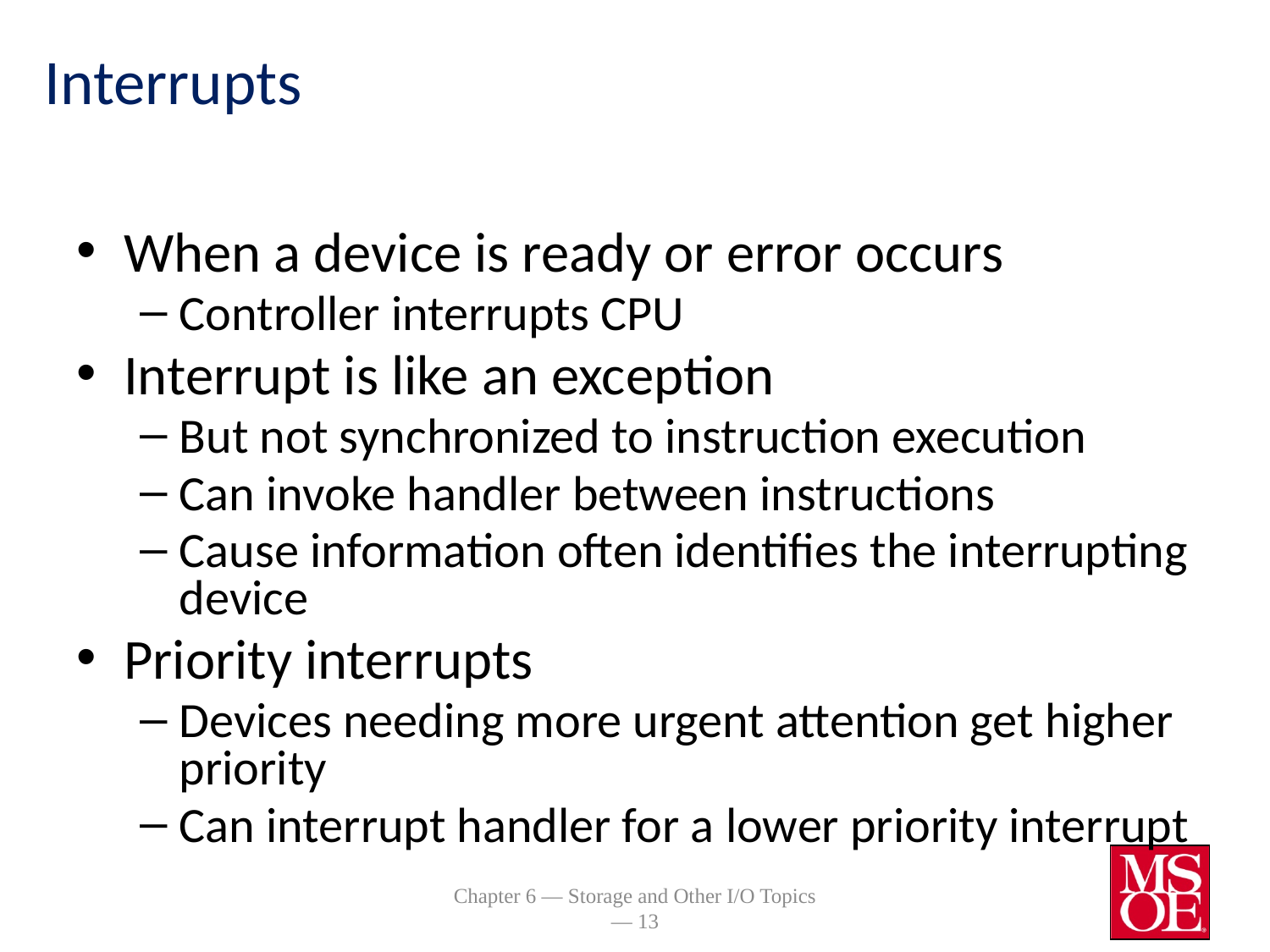

# Interrupts
When a device is ready or error occurs
Controller interrupts CPU
Interrupt is like an exception
But not synchronized to instruction execution
Can invoke handler between instructions
Cause information often identifies the interrupting device
Priority interrupts
Devices needing more urgent attention get higher priority
Can interrupt handler for a lower priority interrupt
Chapter 6 — Storage and Other I/O Topics — 13